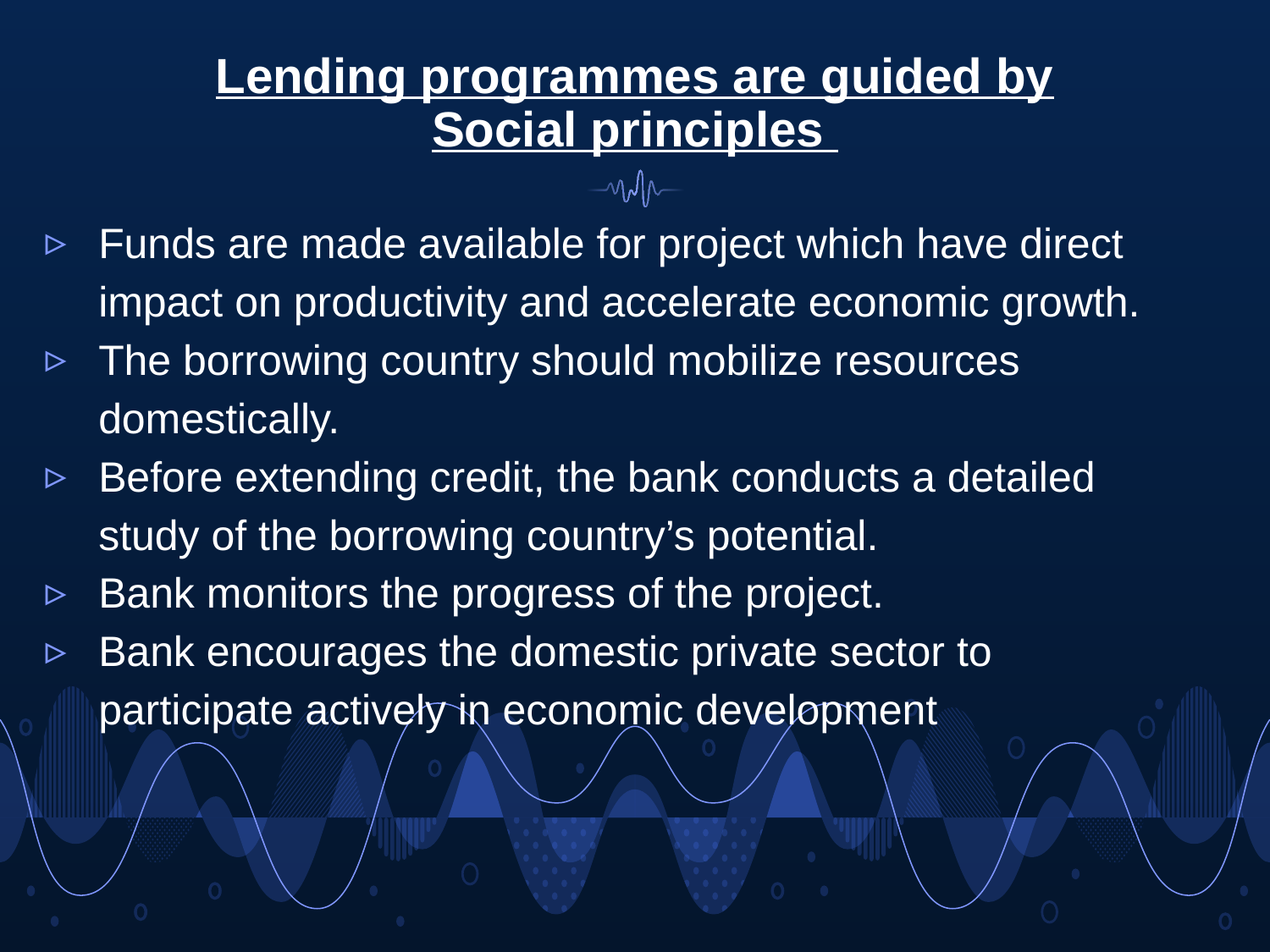

# Lending programmes are guided by Social principles
Funds are made available for project which have direct impact on productivity and accelerate economic growth.
The borrowing country should mobilize resources domestically.
Before extending credit, the bank conducts a detailed study of the borrowing country’s potential.
Bank monitors the progress of the project.
Bank encourages the domestic private sector to participate actively in economic development